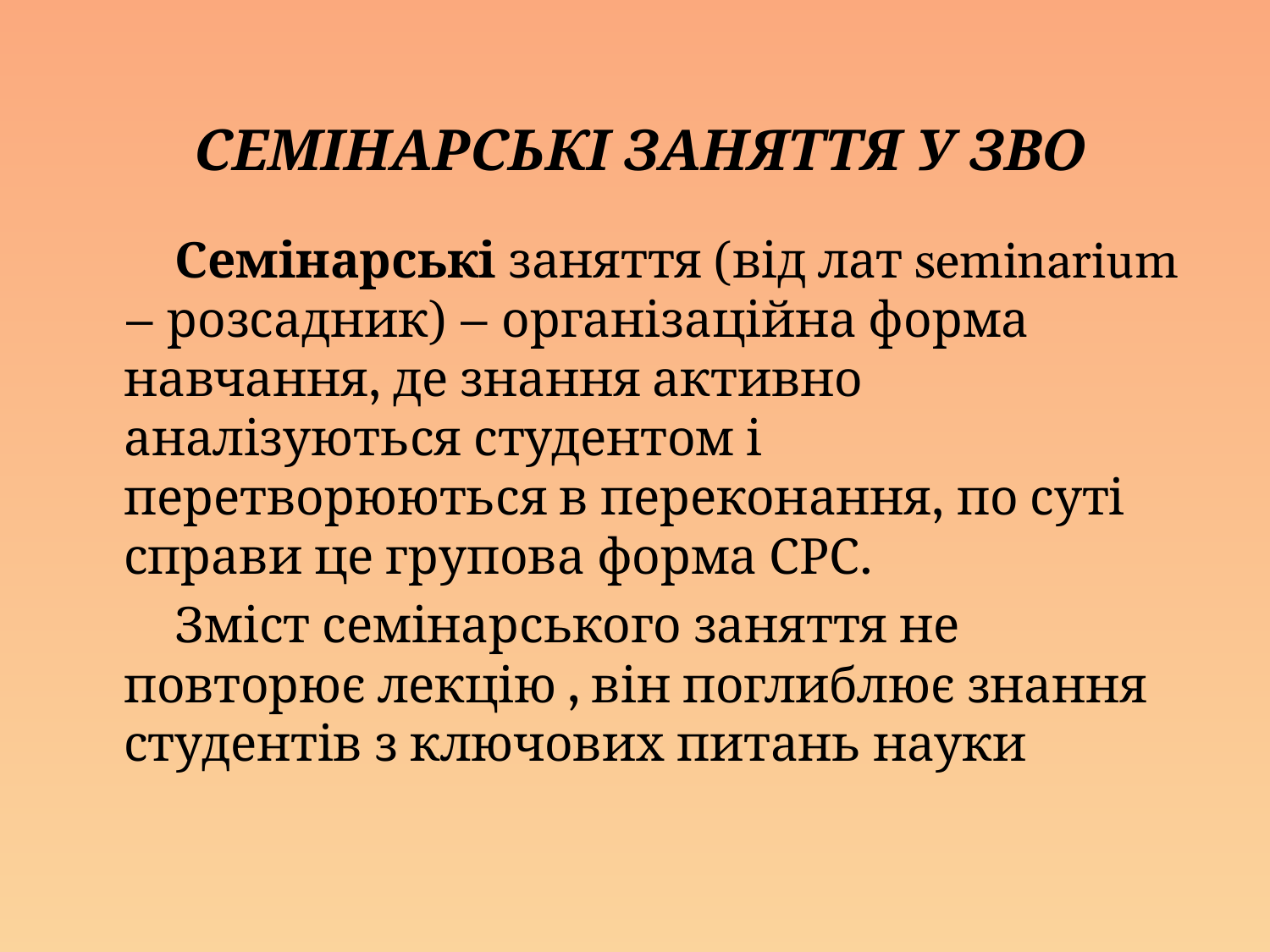

# СЕМІНАРСЬКІ ЗАНЯТТЯ У ЗВО
Семінарські заняття (від лат seminarium – розсадник) – організаційна форма навчання, де знання активно аналізуються студентом і перетворюються в переконання, по суті справи це групова форма СРС.
Зміст семінарського заняття не повторює лекцію ‚ він поглиблює знання студентів з ключових питань науки